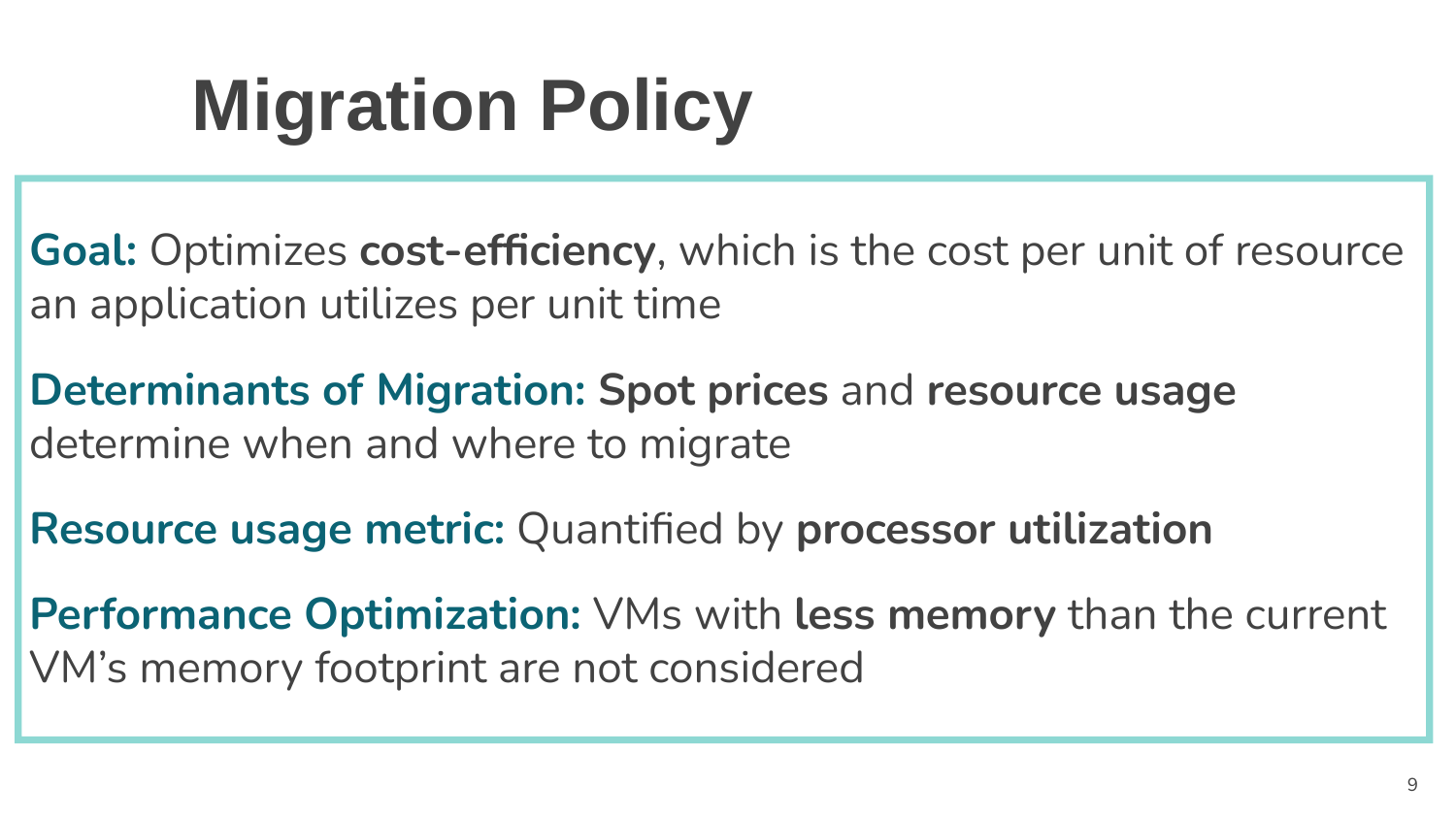

# Migration Policy

Goal: Optimizes cost-efficiency, which is the cost per unit of resource an application utilizes per unit time
Determinants of Migration: Spot prices and resource usage determine when and where to migrate
Resource usage metric: Quantified by processor utilization
Performance Optimization: VMs with less memory than the current VM’s memory footprint are not considered
9